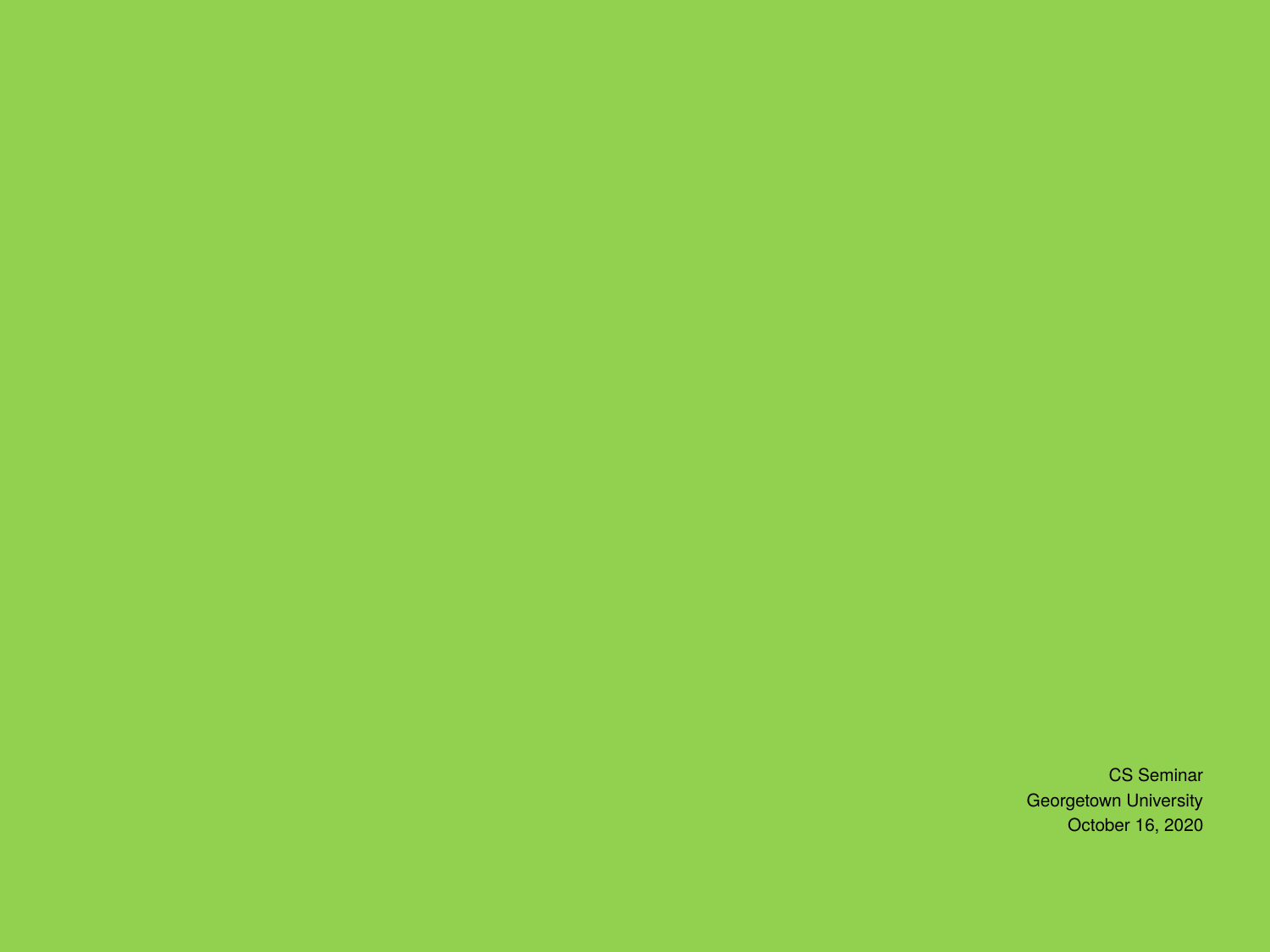

CS Seminar
Georgetown University
October 16, 2020